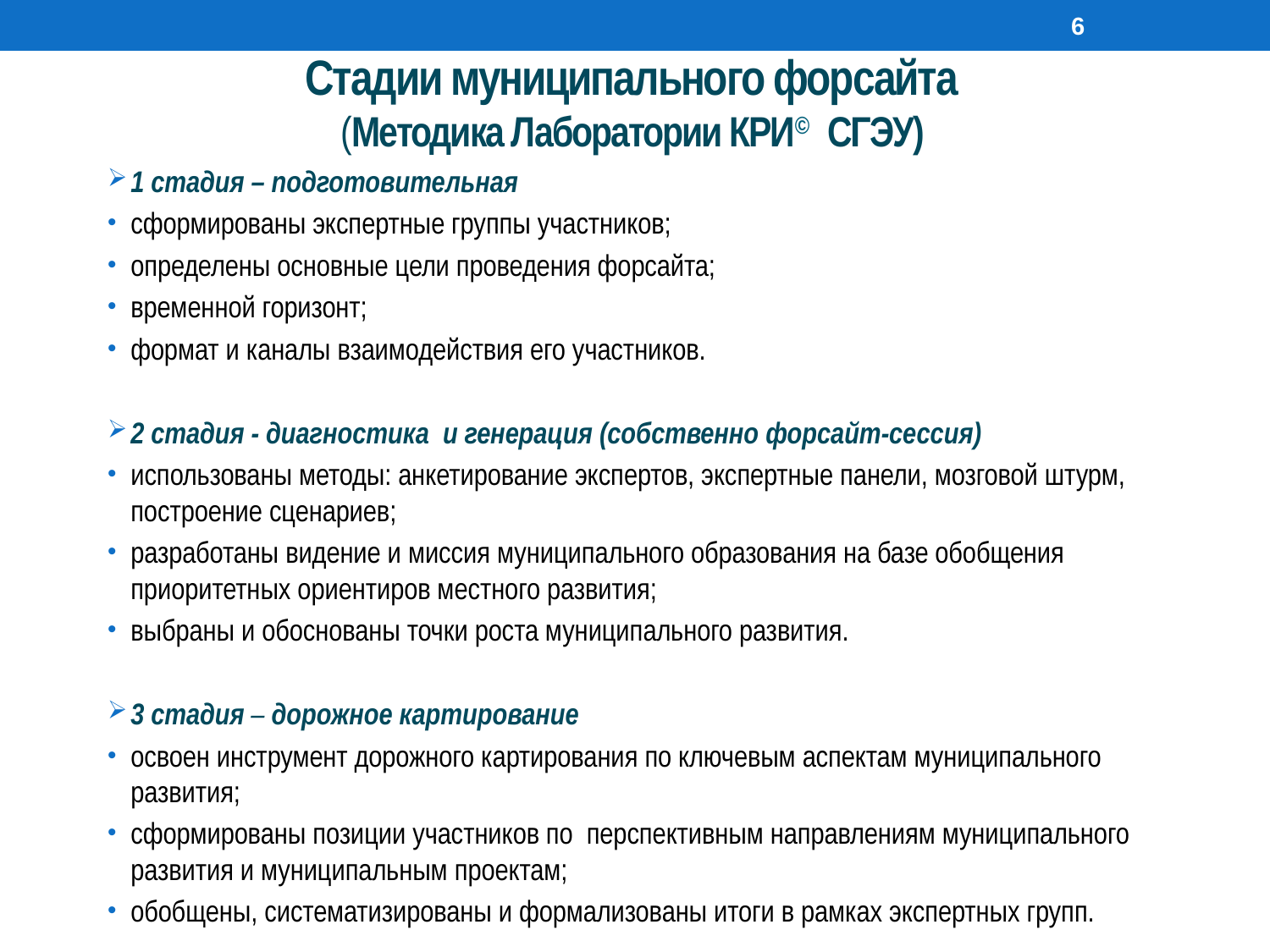

6
# Стадии муниципального форсайта (Методика Лаборатории КРИ©  СГЭУ)
1 стадия – подготовительная
сформированы экспертные группы участников;
определены основные цели проведения форсайта;
временной горизонт;
формат и каналы взаимодействия его участников.

2 стадия - диагностика  и генерация (собственно форсайт-сессия)
использованы методы: анкетирование экспертов, экспертные панели, мозговой штурм, построение сценариев;
разработаны видение и миссия муниципального образования на базе обобщения приоритетных ориентиров местного развития;
выбраны и обоснованы точки роста муниципального развития.

3 стадия – дорожное картирование
освоен инструмент дорожного картирования по ключевым аспектам муниципального развития;
сформированы позиции участников по  перспективным направлениям муниципального развития и муниципальным проектам;
обобщены, систематизированы и формализованы итоги в рамках экспертных групп.